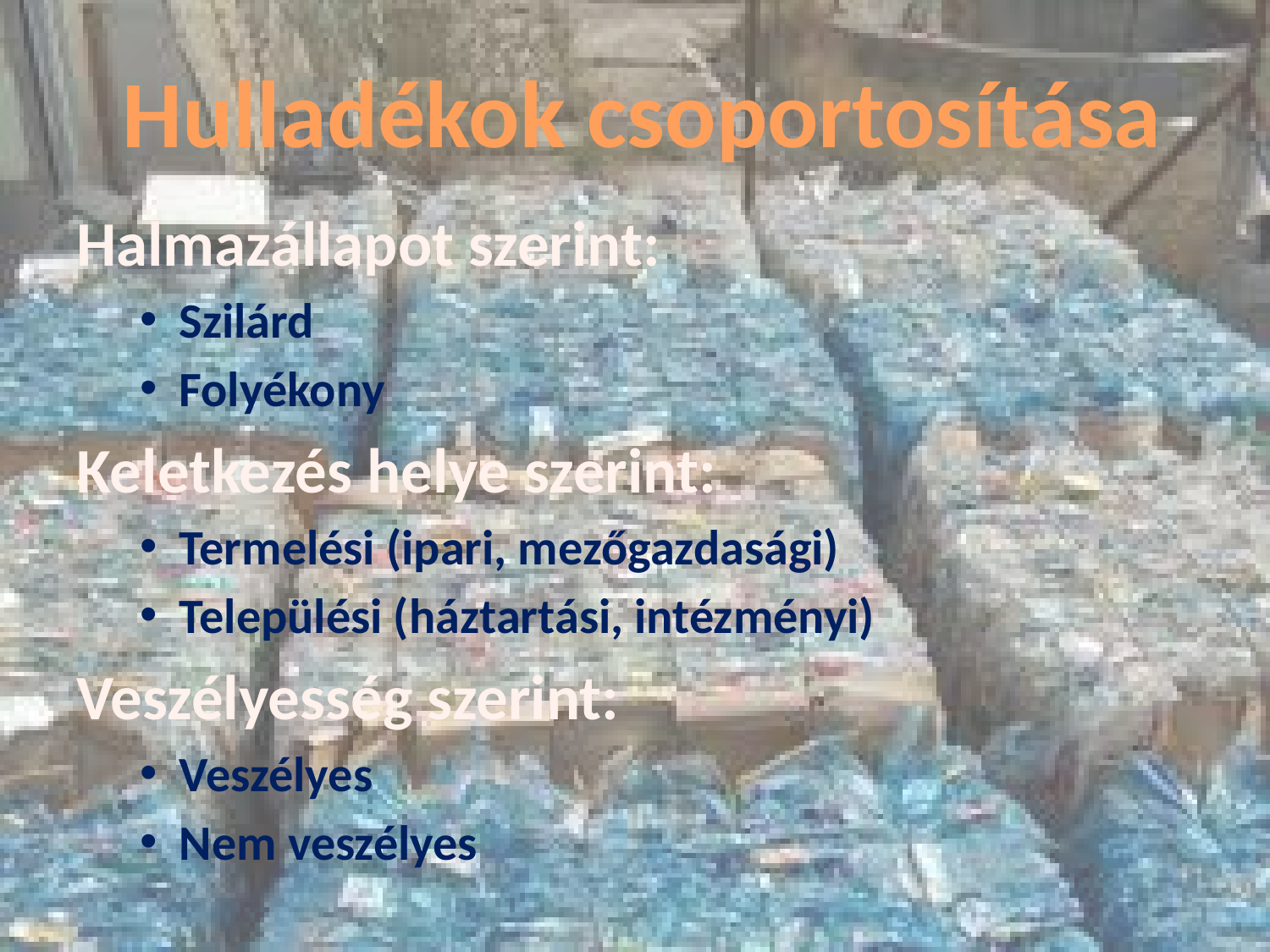

Hulladékok csoportosítása
Halmazállapot szerint:
Szilárd
Folyékony
Keletkezés helye szerint:
Termelési (ipari, mezőgazdasági)
Települési (háztartási, intézményi)
Veszélyesség szerint:
Veszélyes
Nem veszélyes